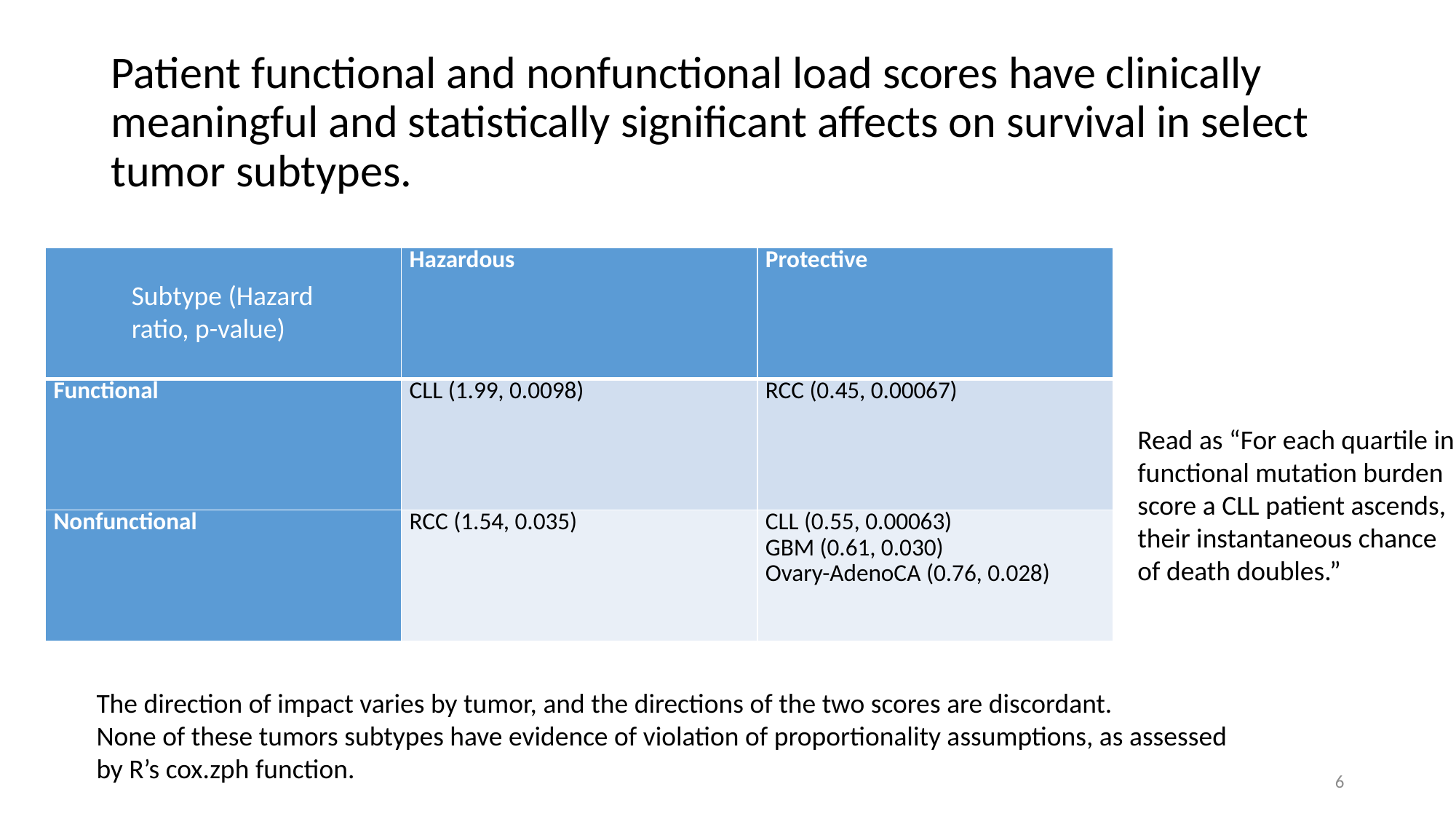

# Patient functional and nonfunctional load scores have clinically meaningful and statistically significant affects on survival in select tumor subtypes.
|  | Hazardous | Protective |
| --- | --- | --- |
| Functional | CLL (1.99, 0.0098) | RCC (0.45, 0.00067) |
| Nonfunctional | RCC (1.54, 0.035) | CLL (0.55, 0.00063) GBM (0.61, 0.030) Ovary-AdenoCA (0.76, 0.028) |
Subtype (Hazard ratio, p-value)
Read as “For each quartile in functional mutation burden score a CLL patient ascends, their instantaneous chance of death doubles.”
The direction of impact varies by tumor, and the directions of the two scores are discordant.
None of these tumors subtypes have evidence of violation of proportionality assumptions, as assessed by R’s cox.zph function.
6